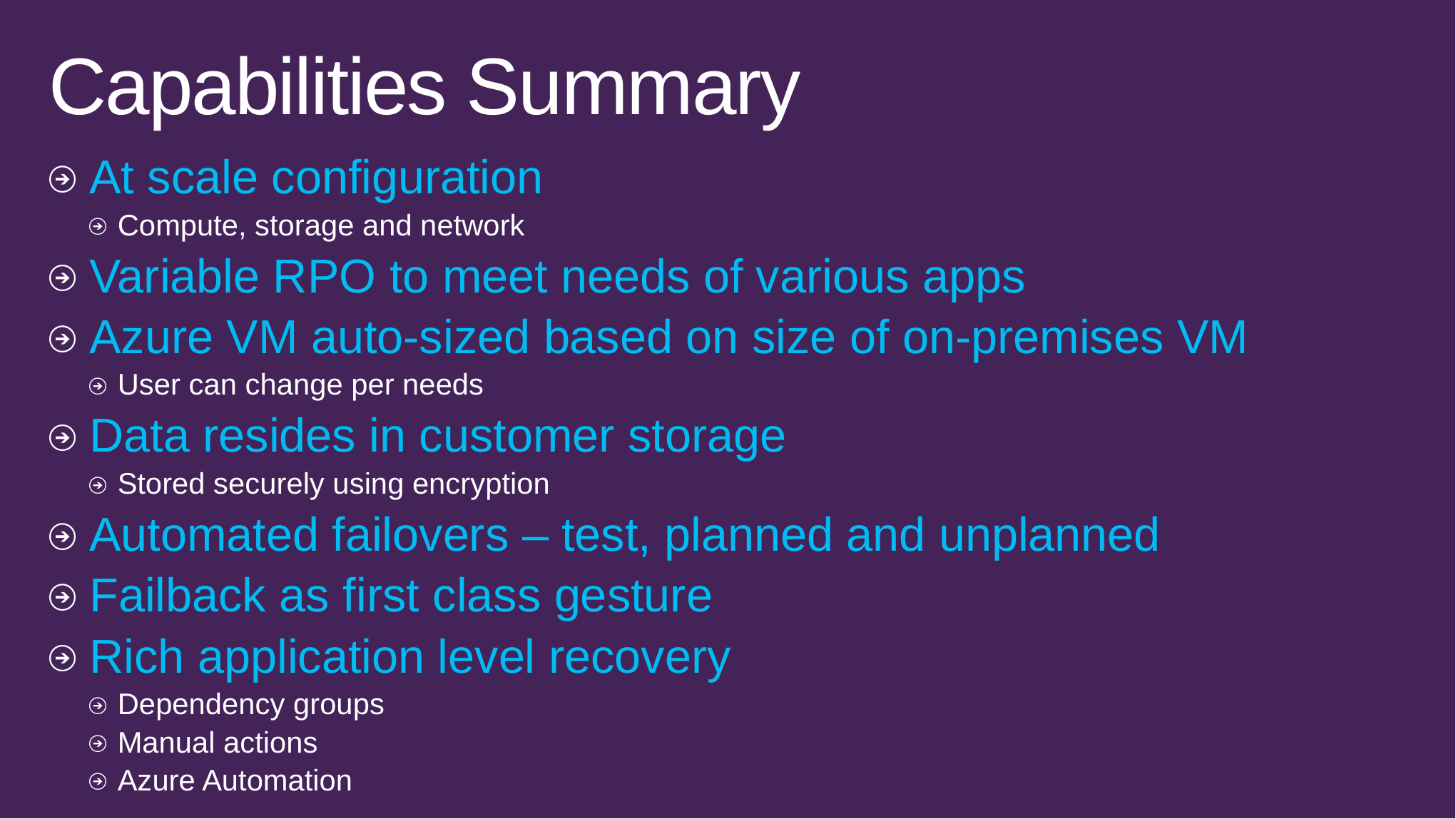

# Capabilities Summary
At scale configuration
Compute, storage and network
Variable RPO to meet needs of various apps
Azure VM auto-sized based on size of on-premises VM
User can change per needs
Data resides in customer storage
Stored securely using encryption
Automated failovers – test, planned and unplanned
Failback as first class gesture
Rich application level recovery
Dependency groups
Manual actions
Azure Automation